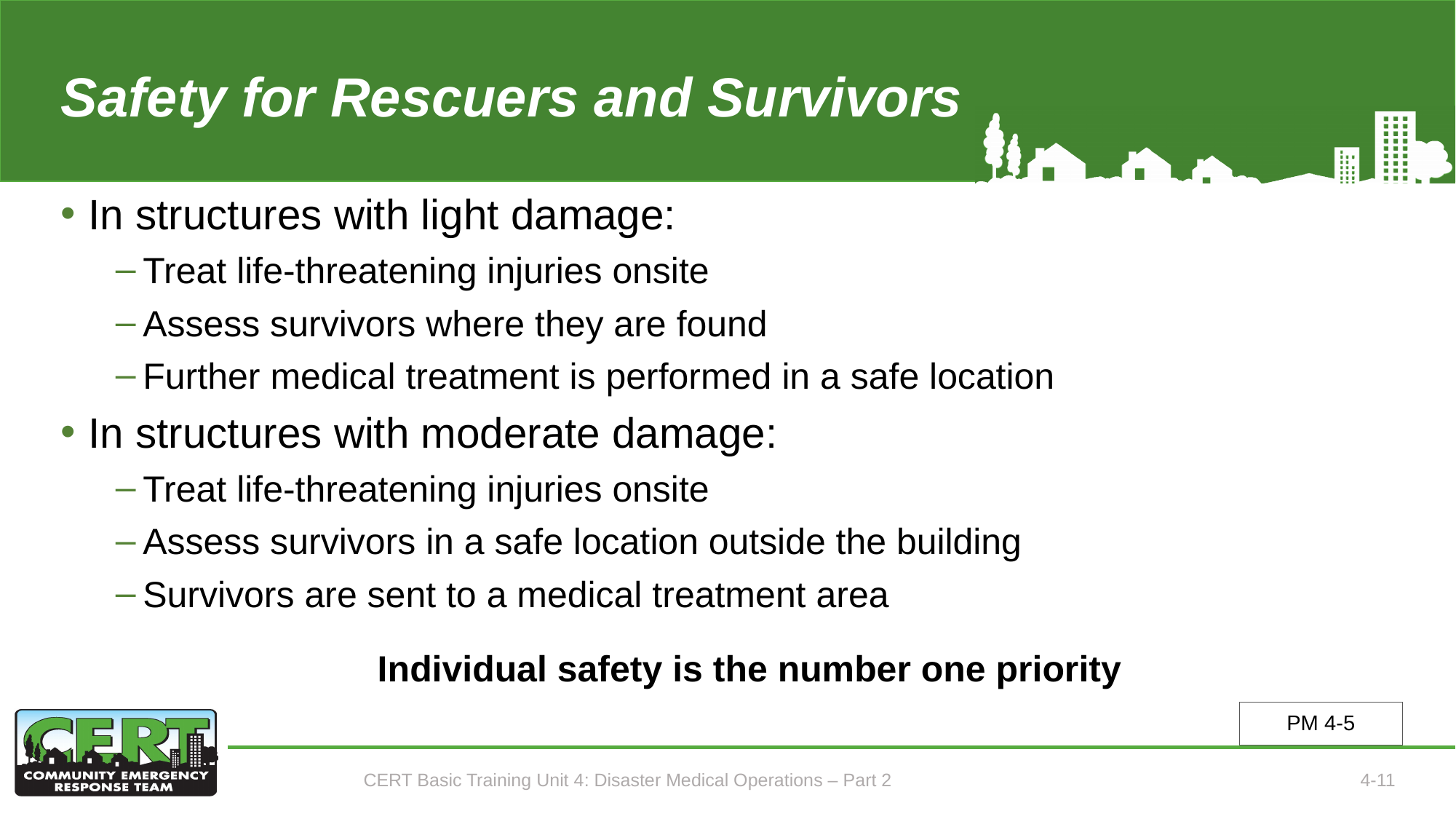

# Safety for Rescuers and Survivors
In structures with light damage:
Treat life-threatening injuries onsite
Assess survivors where they are found
Further medical treatment is performed in a safe location
In structures with moderate damage:
Treat life-threatening injuries onsite
Assess survivors in a safe location outside the building
Survivors are sent to a medical treatment area

Individual safety is the number one priority

PM 4-5
CERT Basic Training Unit 4: Disaster Medical Operations – Part 2
4-11